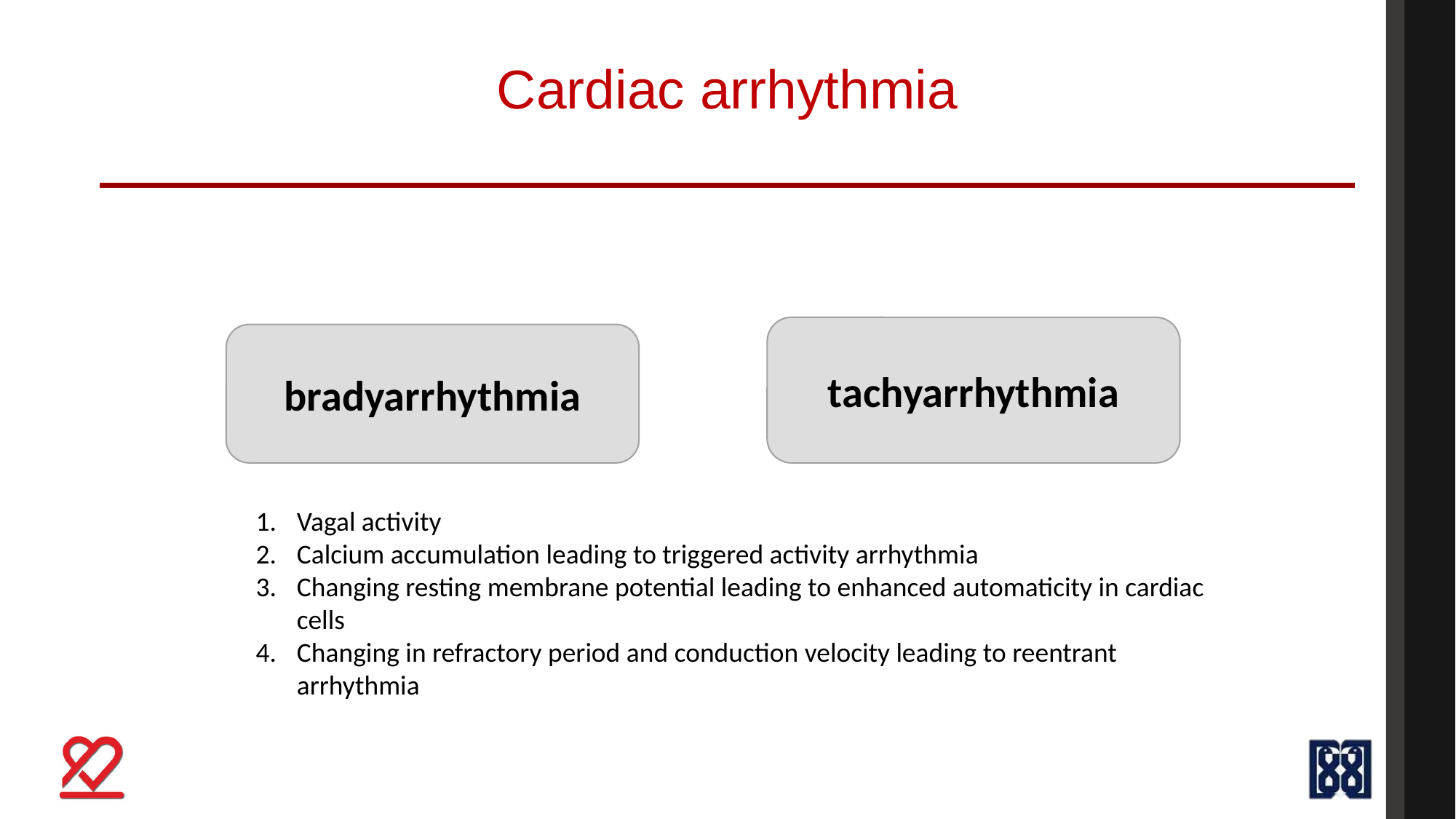

# Cardiac arrhythmia
tachyarrhythmia
bradyarrhythmia
Vagal activity
Calcium accumulation leading to triggered activity arrhythmia
Changing resting membrane potential leading to enhanced automaticity in cardiac cells
Changing in refractory period and conduction velocity leading to reentrant arrhythmia